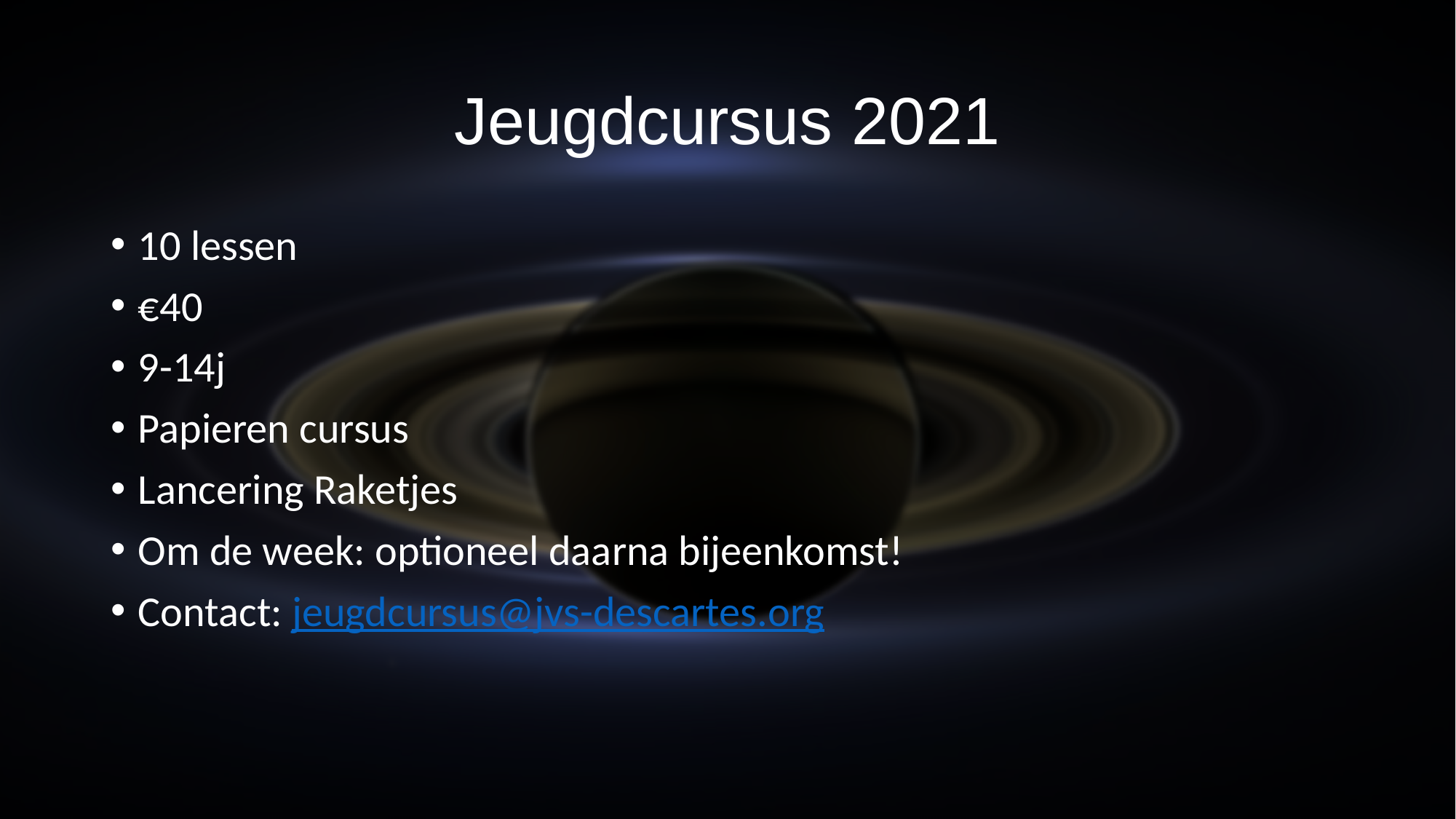

# Jeugdcursus 2021
10 lessen
€40
9-14j
Papieren cursus
Lancering Raketjes
Om de week: optioneel daarna bijeenkomst!
Contact: jeugdcursus@jvs-descartes.org